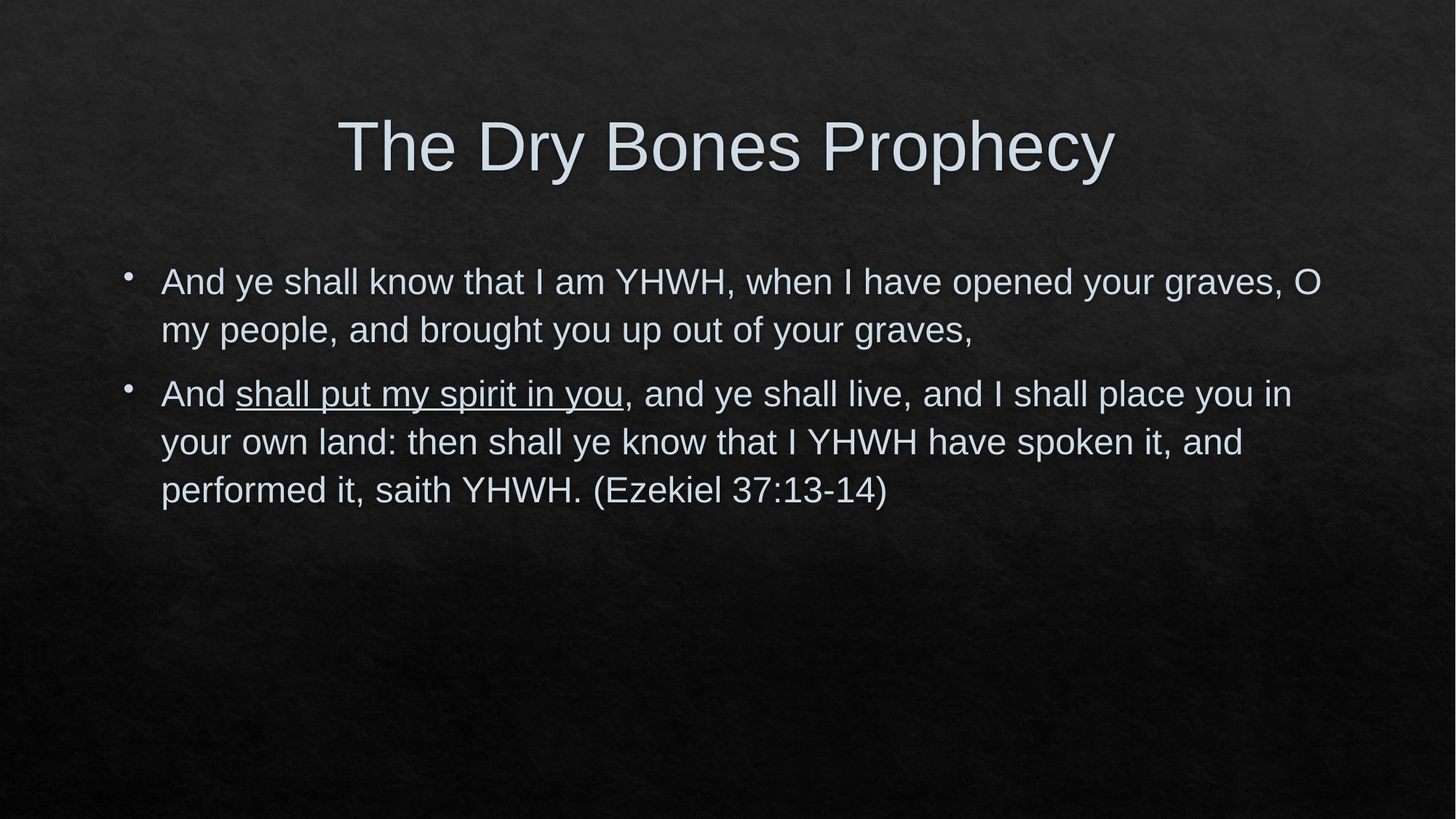

# The Dry Bones Prophecy
And ye shall know that I am YHWH, when I have opened your graves, O my people, and brought you up out of your graves,
And shall put my spirit in you, and ye shall live, and I shall place you in your own land: then shall ye know that I YHWH have spoken it, and performed it, saith YHWH. (Ezekiel 37:13-14)